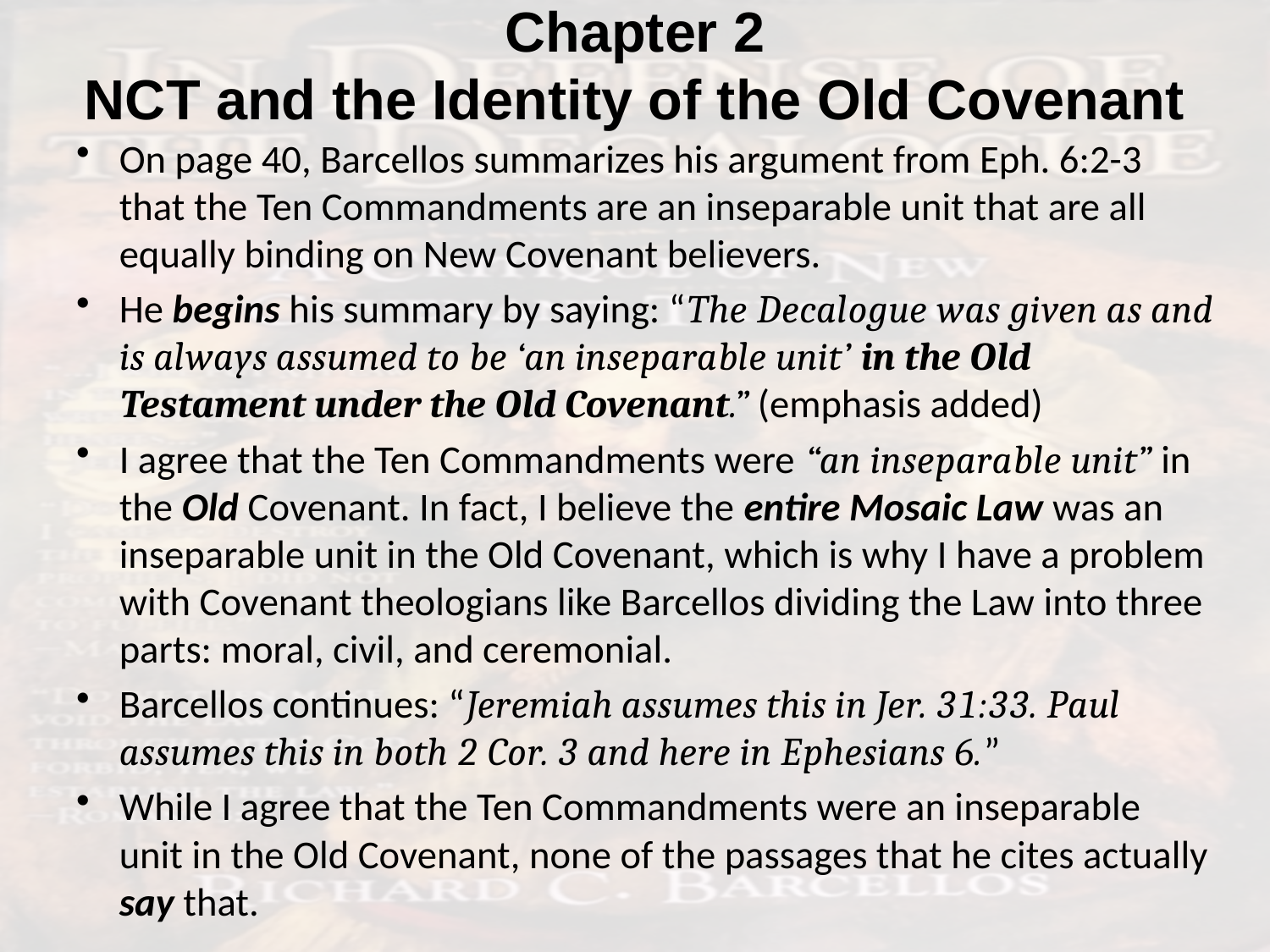

# Chapter 2 NCT and the Identity of the Old Covenant
On page 40, Barcellos summarizes his argument from Eph. 6:2-3 that the Ten Commandments are an inseparable unit that are all equally binding on New Covenant believers.
He begins his summary by saying: “The Decalogue was given as and is always assumed to be ‘an inseparable unit’ in the Old Testament under the Old Covenant.” (emphasis added)
I agree that the Ten Commandments were “an inseparable unit” in the Old Covenant. In fact, I believe the entire Mosaic Law was an inseparable unit in the Old Covenant, which is why I have a problem with Covenant theologians like Barcellos dividing the Law into three parts: moral, civil, and ceremonial.
Barcellos continues: “Jeremiah assumes this in Jer. 31:33. Paul assumes this in both 2 Cor. 3 and here in Ephesians 6.”
While I agree that the Ten Commandments were an inseparable unit in the Old Covenant, none of the passages that he cites actually say that.